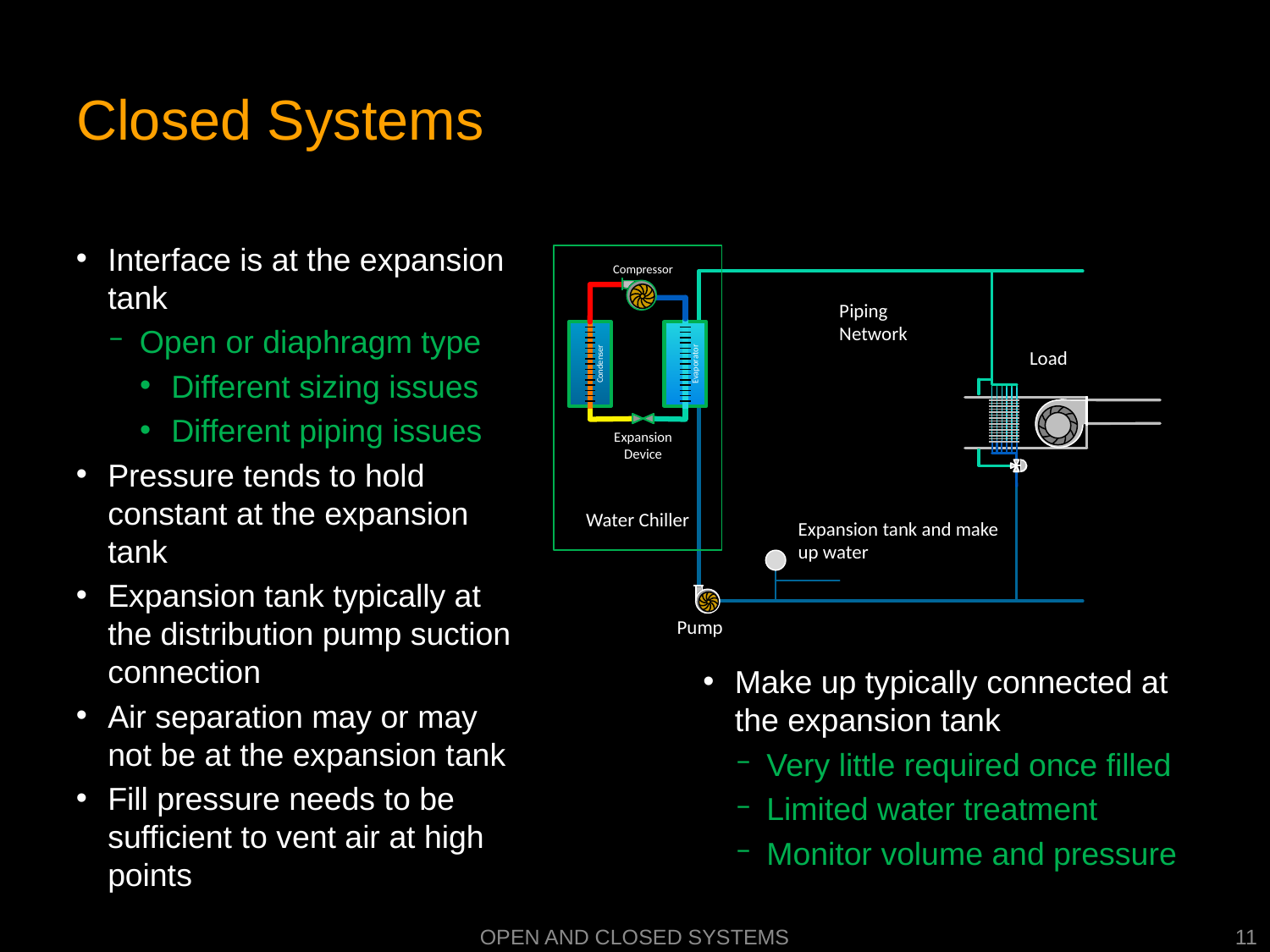

# Closed Systems
Interface is at the expansion tank
Open or diaphragm type
Different sizing issues
Different piping issues
Pressure tends to hold constant at the expansion tank
Expansion tank typically at the distribution pump suction connection
Air separation may or may not be at the expansion tank
Fill pressure needs to be sufficient to vent air at high points

Compressor
Condenser
Evaporator

Expansion Device

Water Chiller

Piping Network
Load

Expansion tank and make up water

Pump
Make up typically connected at the expansion tank
Very little required once filled
Limited water treatment
Monitor volume and pressure
Open and Closed Systems
11